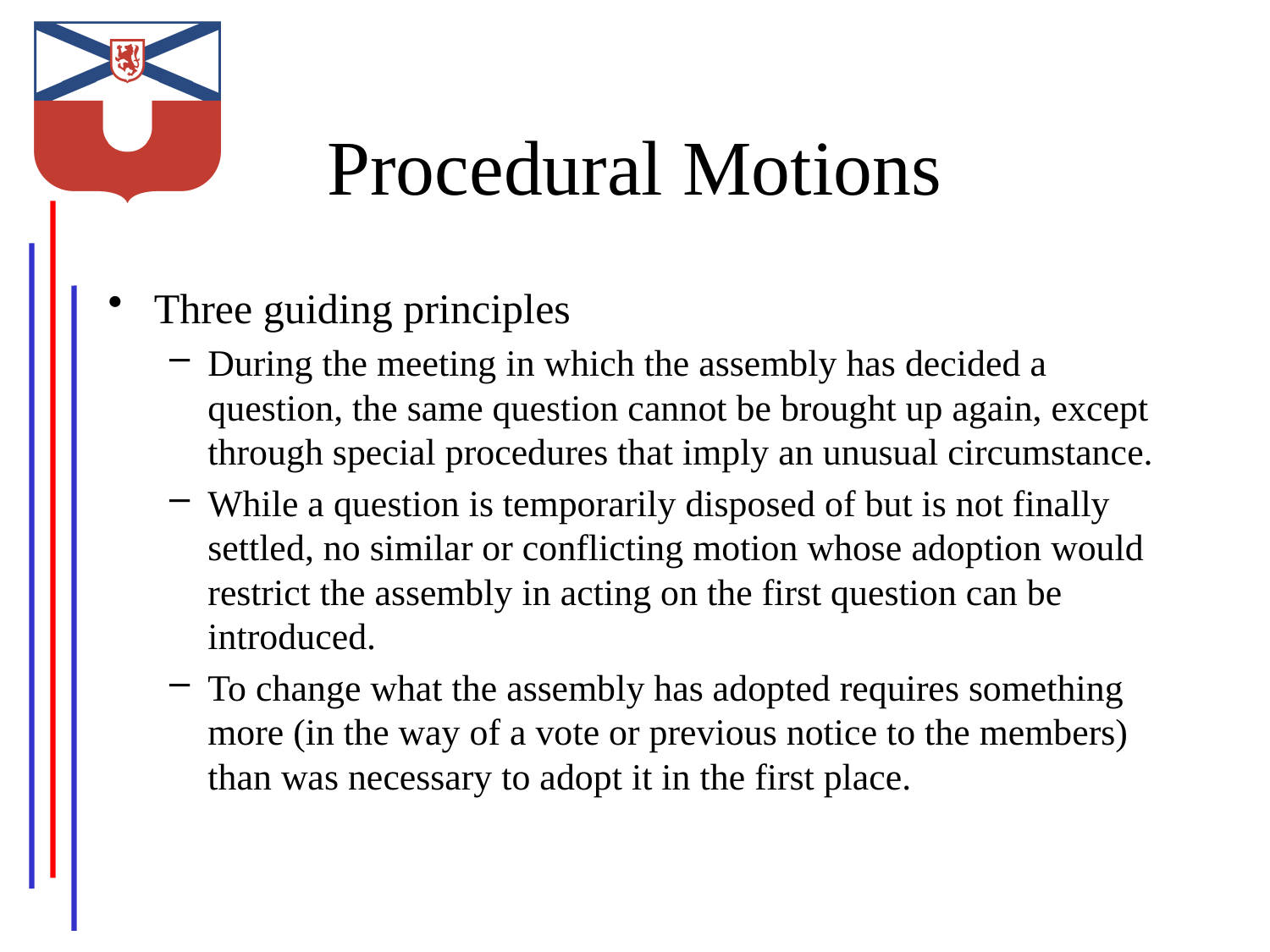

# Procedural Motions
Three guiding principles
During the meeting in which the assembly has decided a question, the same question cannot be brought up again, except through special procedures that imply an unusual circumstance.
While a question is temporarily disposed of but is not finally settled, no similar or conflicting motion whose adoption would restrict the assembly in acting on the first question can be introduced.
To change what the assembly has adopted requires something more (in the way of a vote or previous notice to the members) than was necessary to adopt it in the first place.